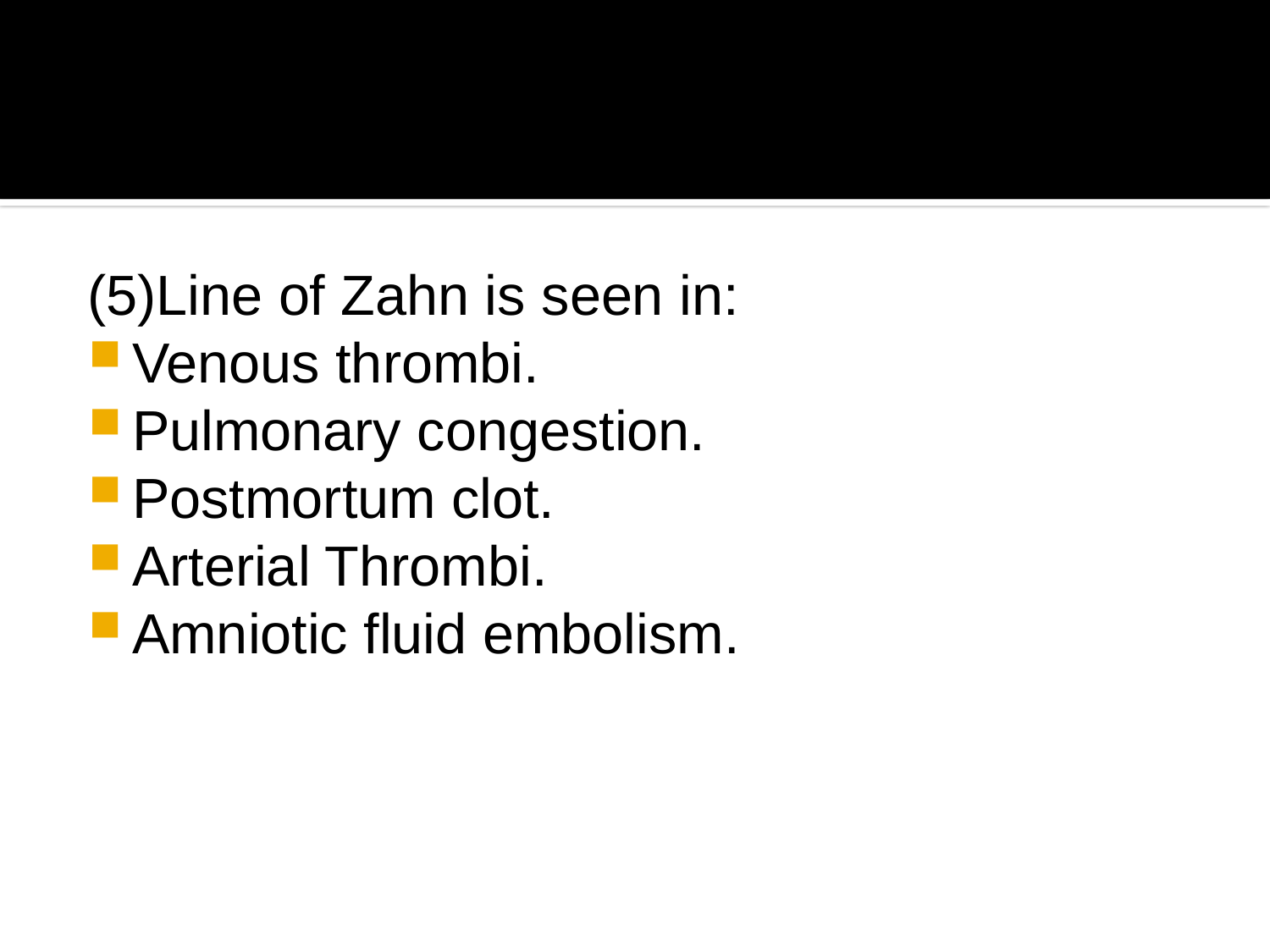

#
(5)Line of Zahn is seen in:
Venous thrombi.
Pulmonary congestion.
Postmortum clot.
Arterial Thrombi.
Amniotic fluid embolism.